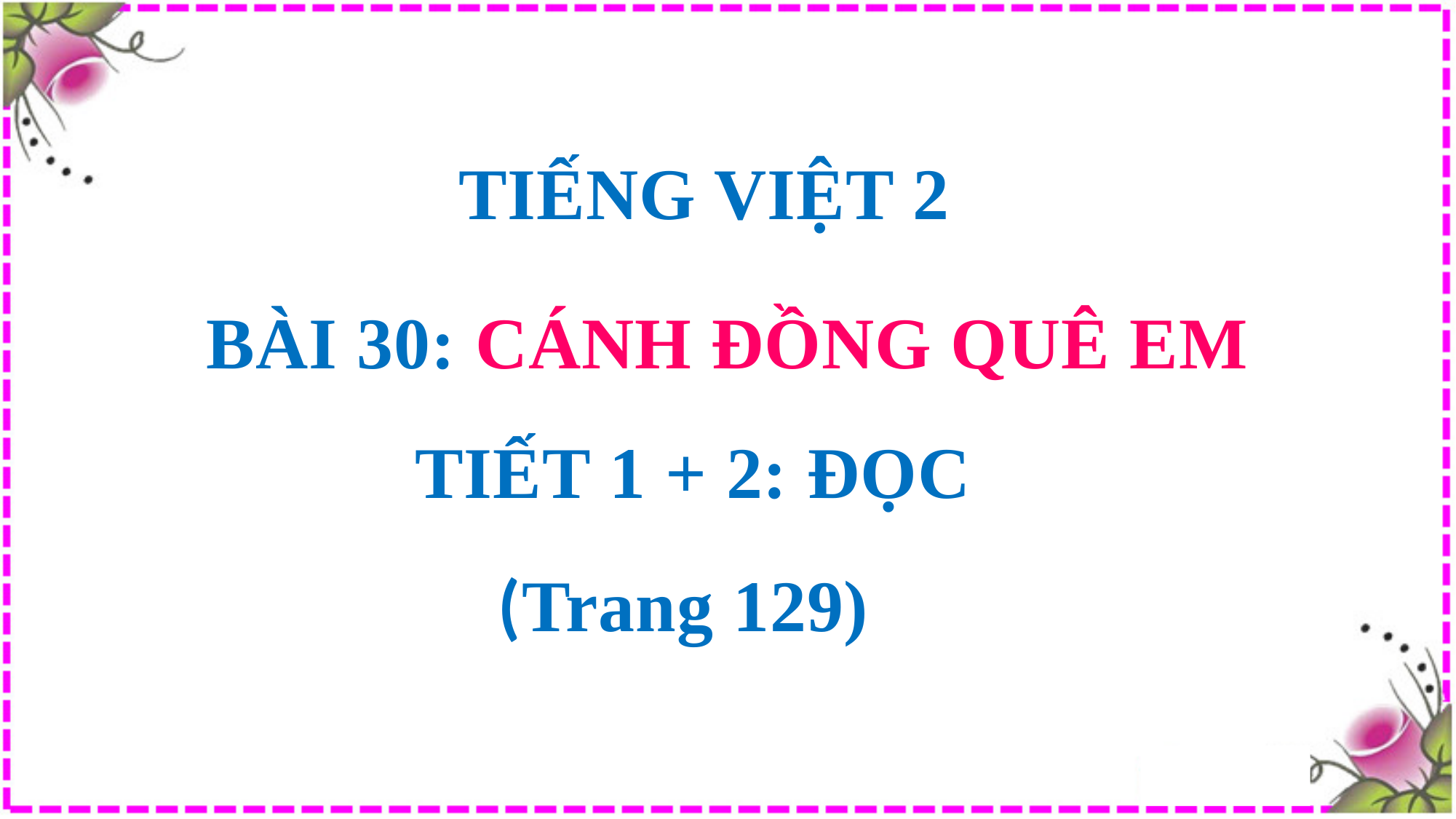

TIẾNG VIỆT 2
BÀI 30: CÁNH ĐỒNG QUÊ EM
TIẾT 1 + 2: ĐỌC
(Trang 129)